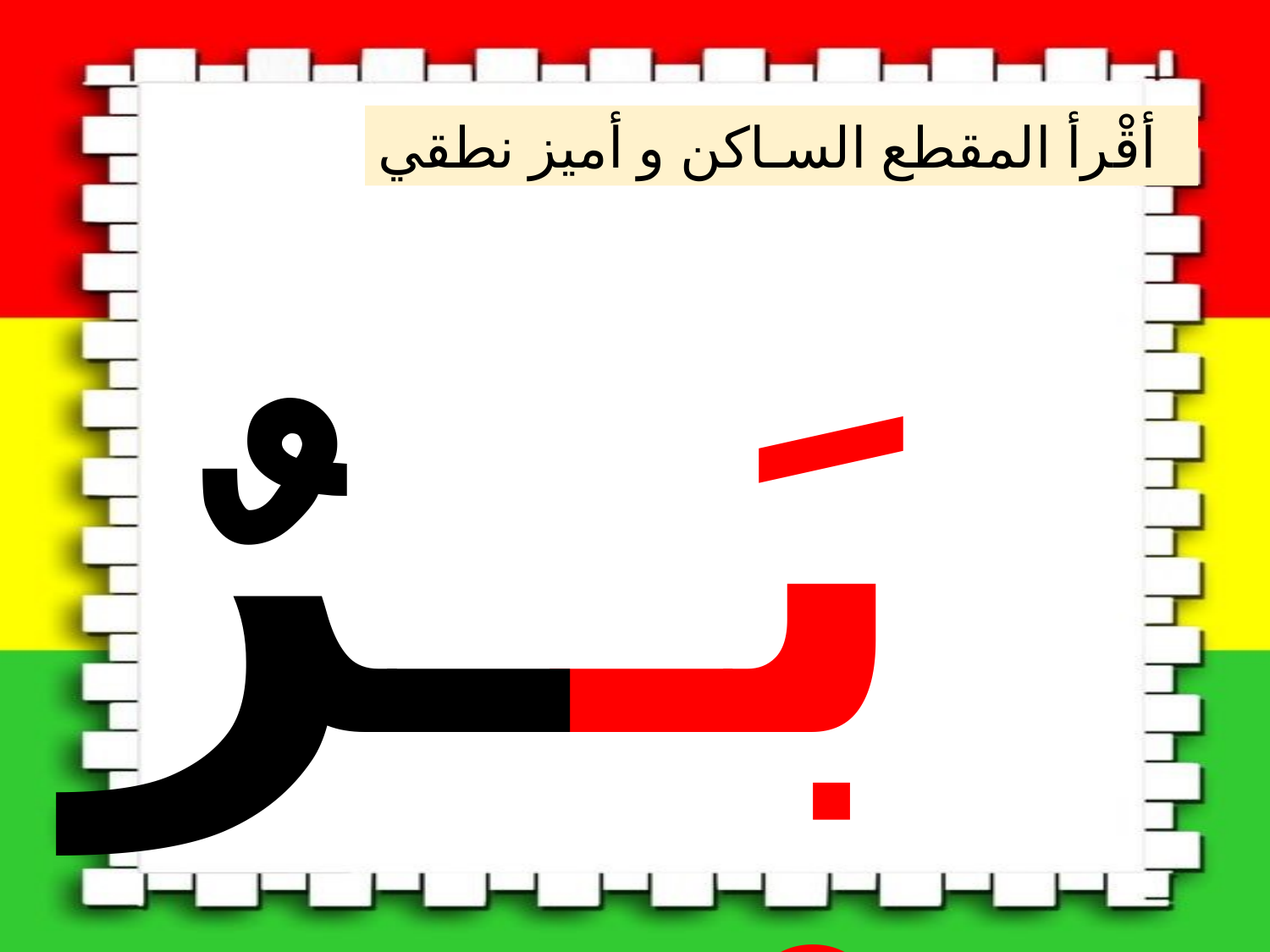

أقْرأ المقطع السـاكن و أميز نطقي
ـرٌ
بَـحْـ